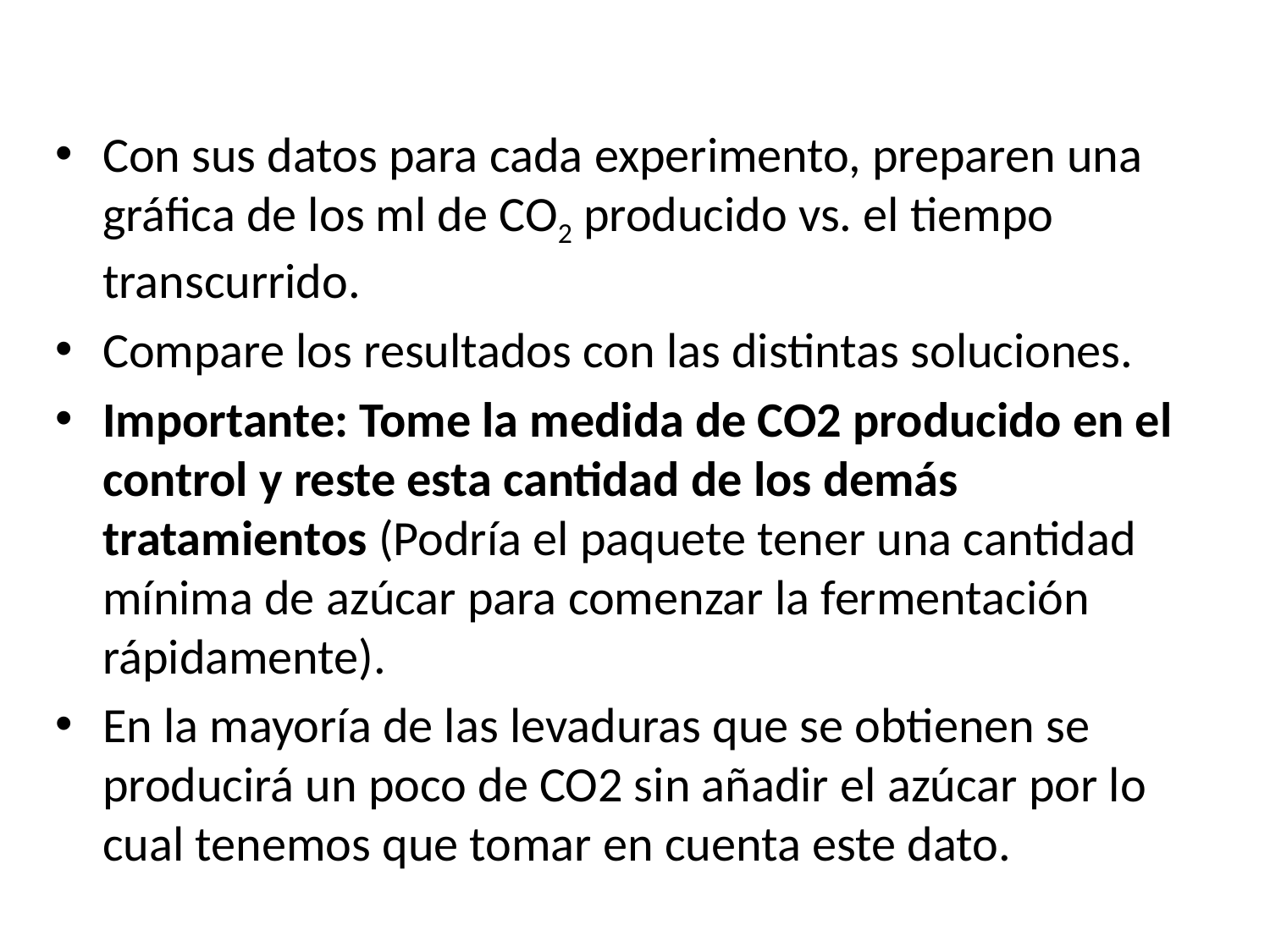

Con sus datos para cada experimento, preparen una gráfica de los ml de CO2 producido vs. el tiempo transcurrido.
Compare los resultados con las distintas soluciones.
Importante: Tome la medida de CO2 producido en el control y reste esta cantidad de los demás tratamientos (Podría el paquete tener una cantidad mínima de azúcar para comenzar la fermentación rápidamente).
En la mayoría de las levaduras que se obtienen se producirá un poco de CO2 sin añadir el azúcar por lo cual tenemos que tomar en cuenta este dato.